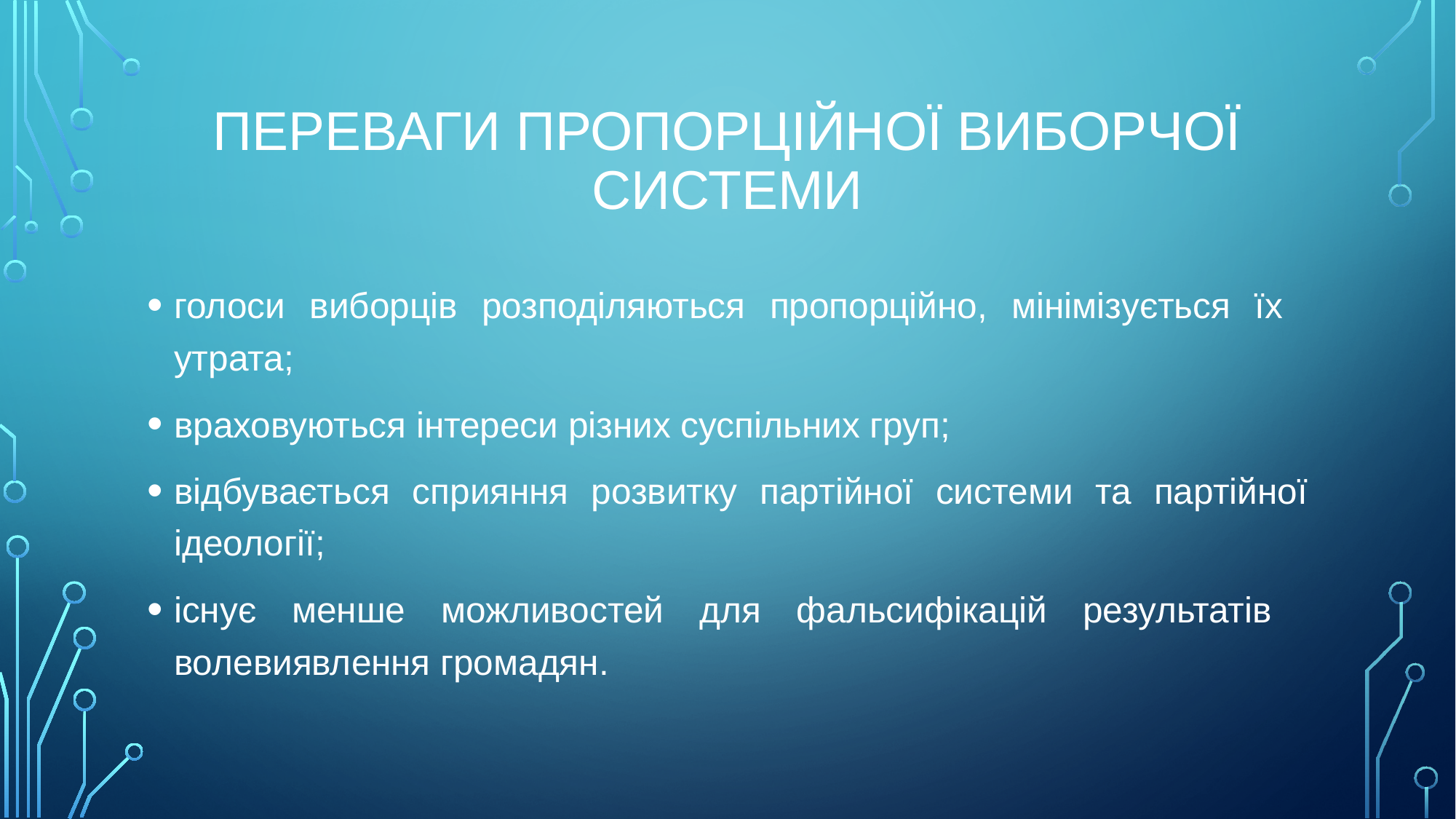

# Переваги пропорційної виборчої системи
голоси виборців розподіляються пропорційно, мінімізується їх  утрата;
враховуються інтереси різних суспільних груп;
відбувається сприяння розвитку партійної системи та партійної ідеології;
існує менше можливостей для фальсифікацій результатів  волевиявлення громадян.